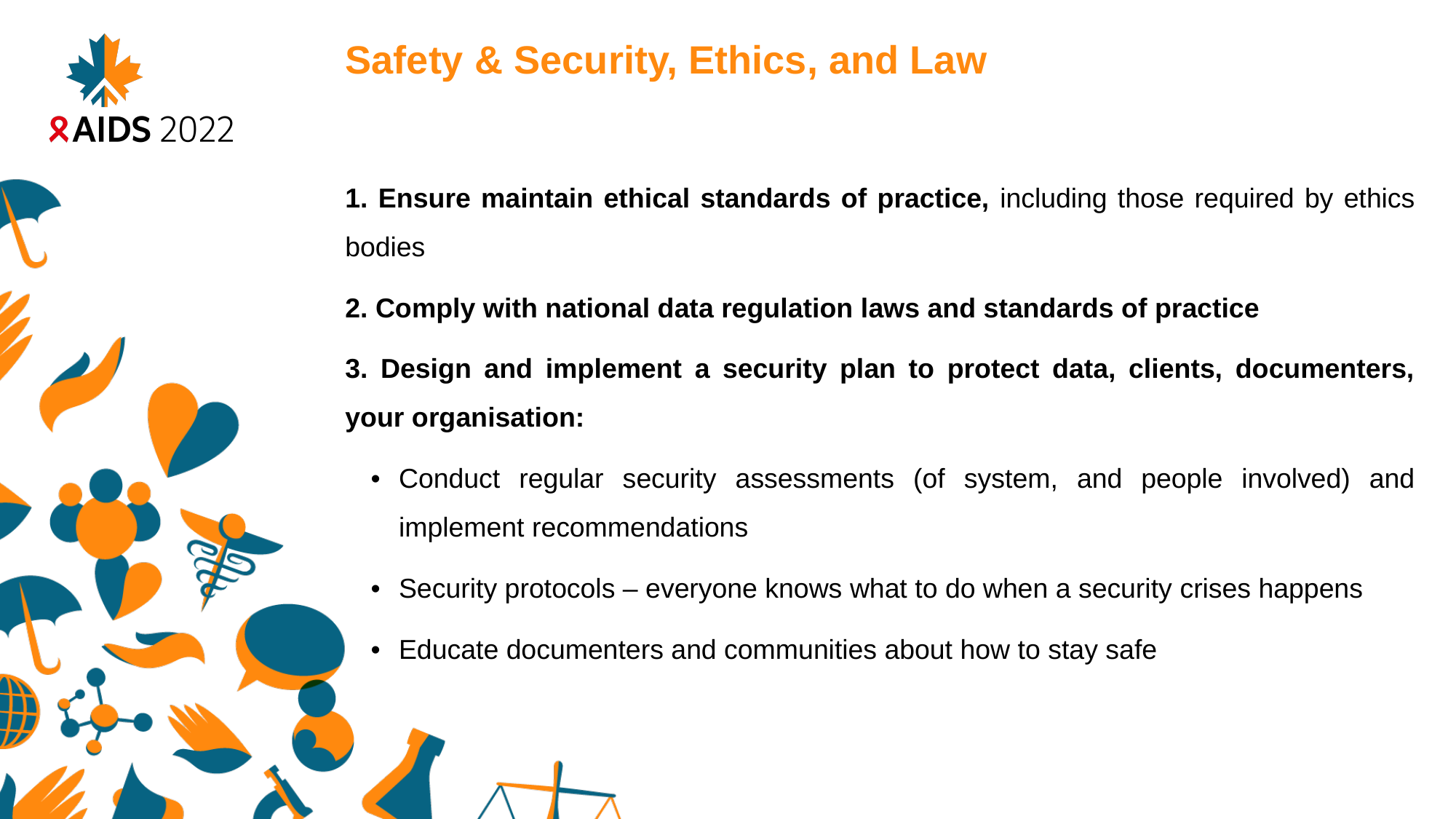

# Safety & Security, Ethics, and Law
 Ensure maintain ethical standards of practice, including those required by ethics bodies
 Comply with national data regulation laws and standards of practice
 Design and implement a security plan to protect data, clients, documenters, your organisation:
Conduct regular security assessments (of system, and people involved) and implement recommendations
Security protocols – everyone knows what to do when a security crises happens
Educate documenters and communities about how to stay safe